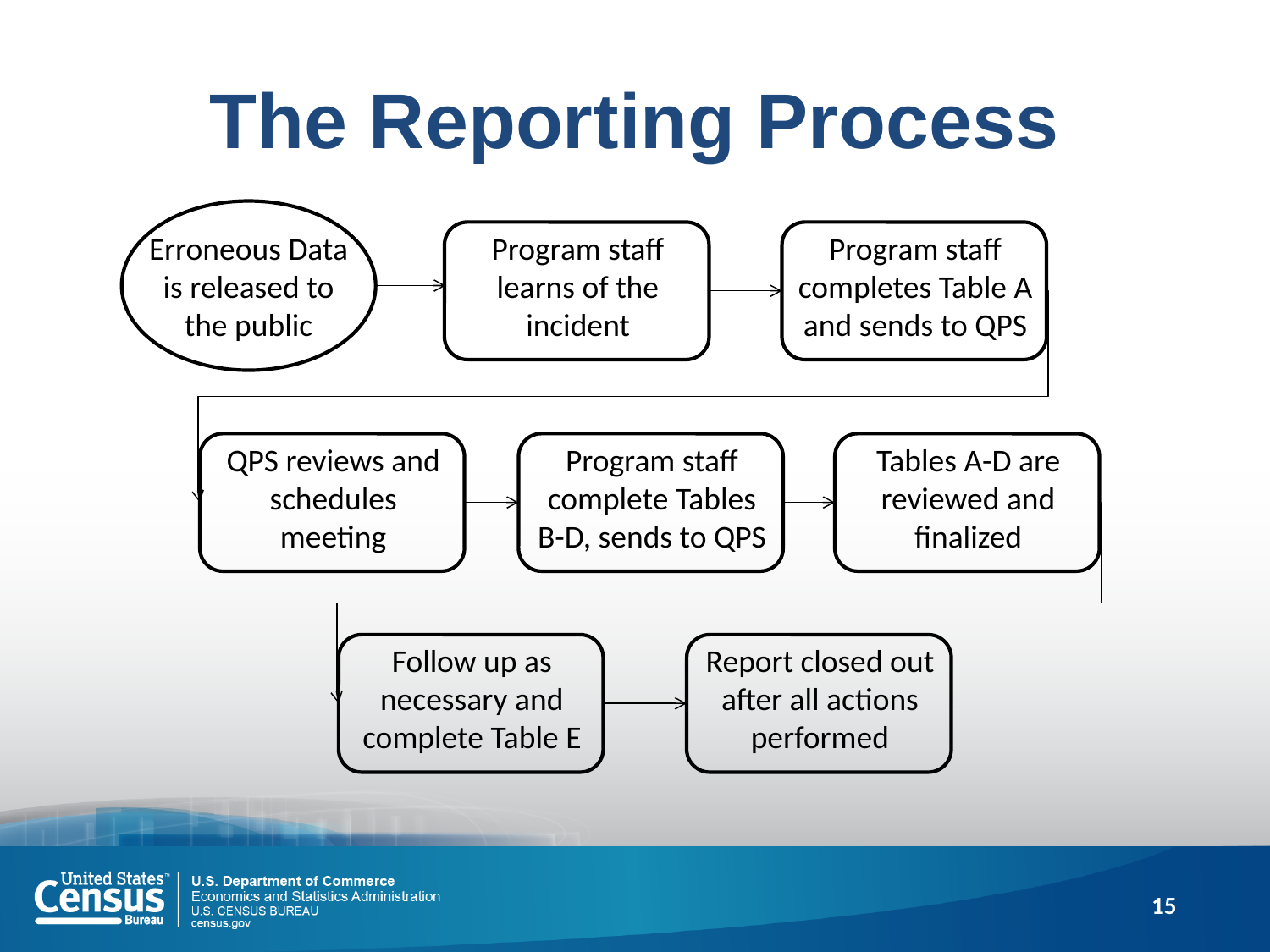

# The Reporting Process

Erroneous Data
is released to
the public

Program staff learns of the incident

Program staff completes Table A and sends to QPS

QPS reviews and schedules meeting

Program staff complete Tables B-D, sends to QPS

Tables A-D are reviewed and finalized

Follow up as necessary and complete Table E

Report closed out after all actions performed

15